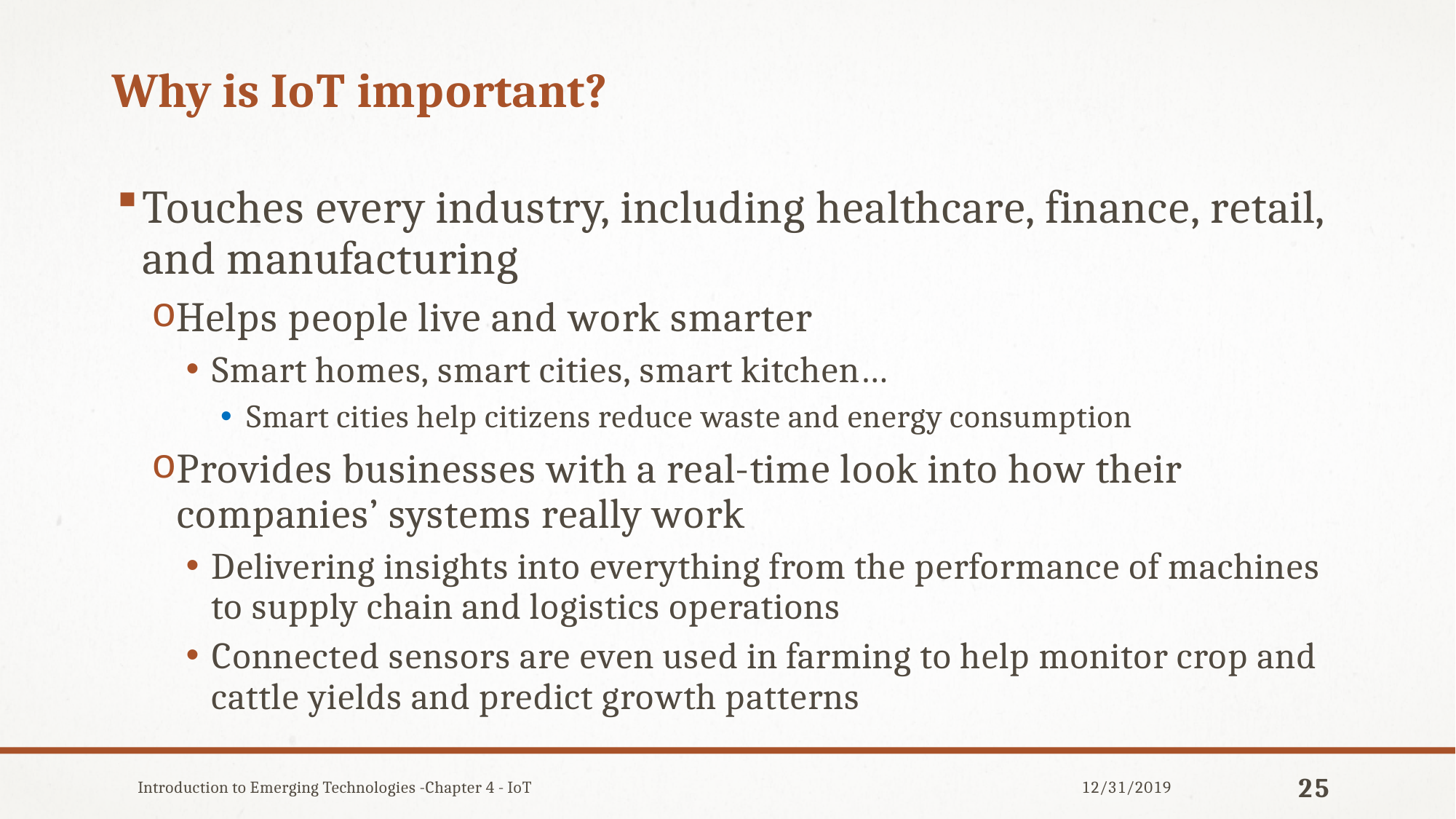

# Why is IoT important?
Touches every industry, including healthcare, finance, retail, and manufacturing
Helps people live and work smarter
Smart homes, smart cities, smart kitchen…
Smart cities help citizens reduce waste and energy consumption
Provides businesses with a real-time look into how their companies’ systems really work
Delivering insights into everything from the performance of machines to supply chain and logistics operations
Connected sensors are even used in farming to help monitor crop and cattle yields and predict growth patterns

Introduction to Emerging Technologies -Chapter 4 - IoT
12/31/2019
25